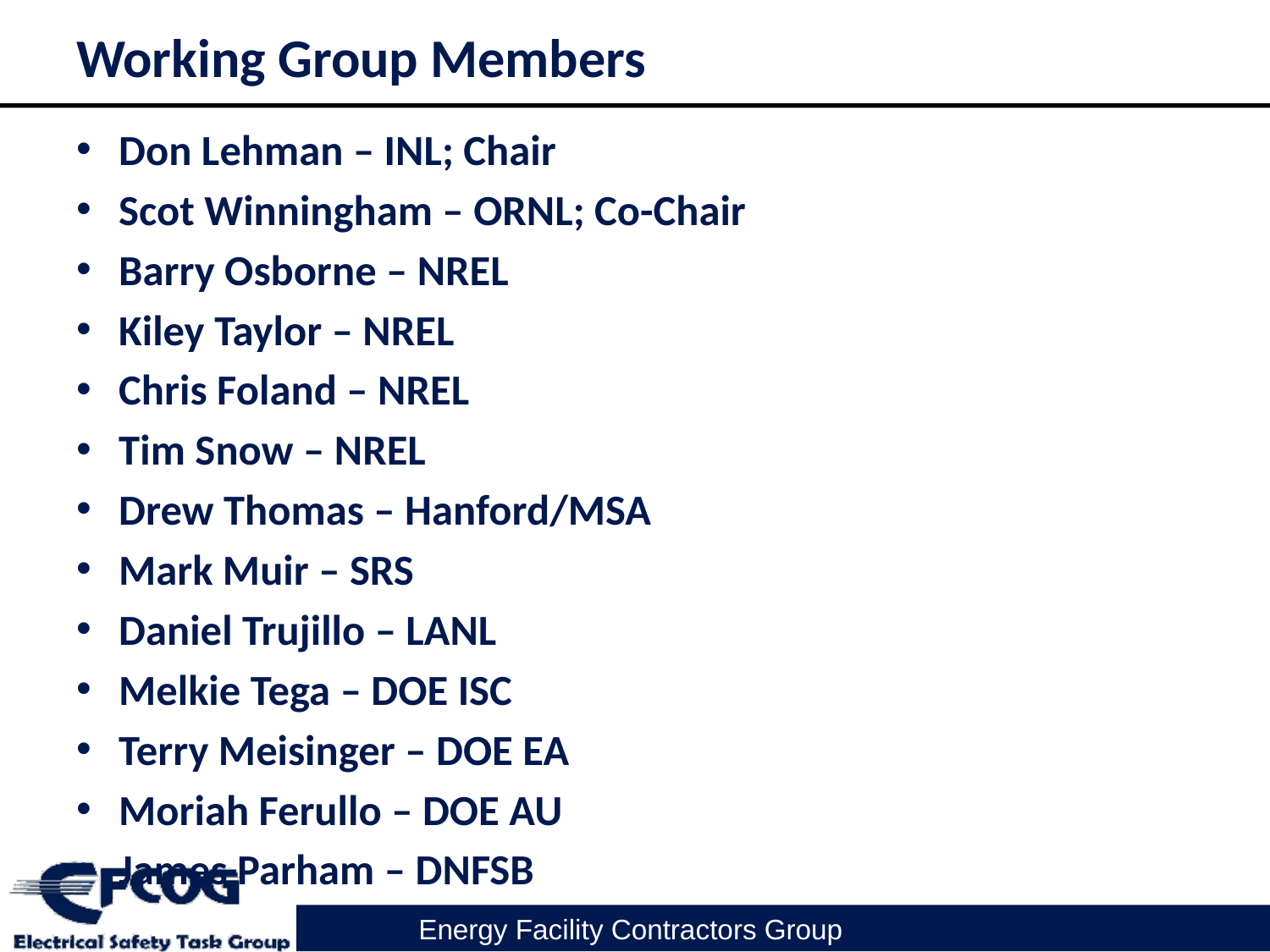

# Working Group Members
Don Lehman – INL; Chair
Scot Winningham – ORNL; Co-Chair
Barry Osborne – NREL
Kiley Taylor – NREL
Chris Foland – NREL
Tim Snow – NREL
Drew Thomas – Hanford/MSA
Mark Muir – SRS
Daniel Trujillo – LANL
Melkie Tega – DOE ISC
Terry Meisinger – DOE EA
Moriah Ferullo – DOE AU
James Parham – DNFSB